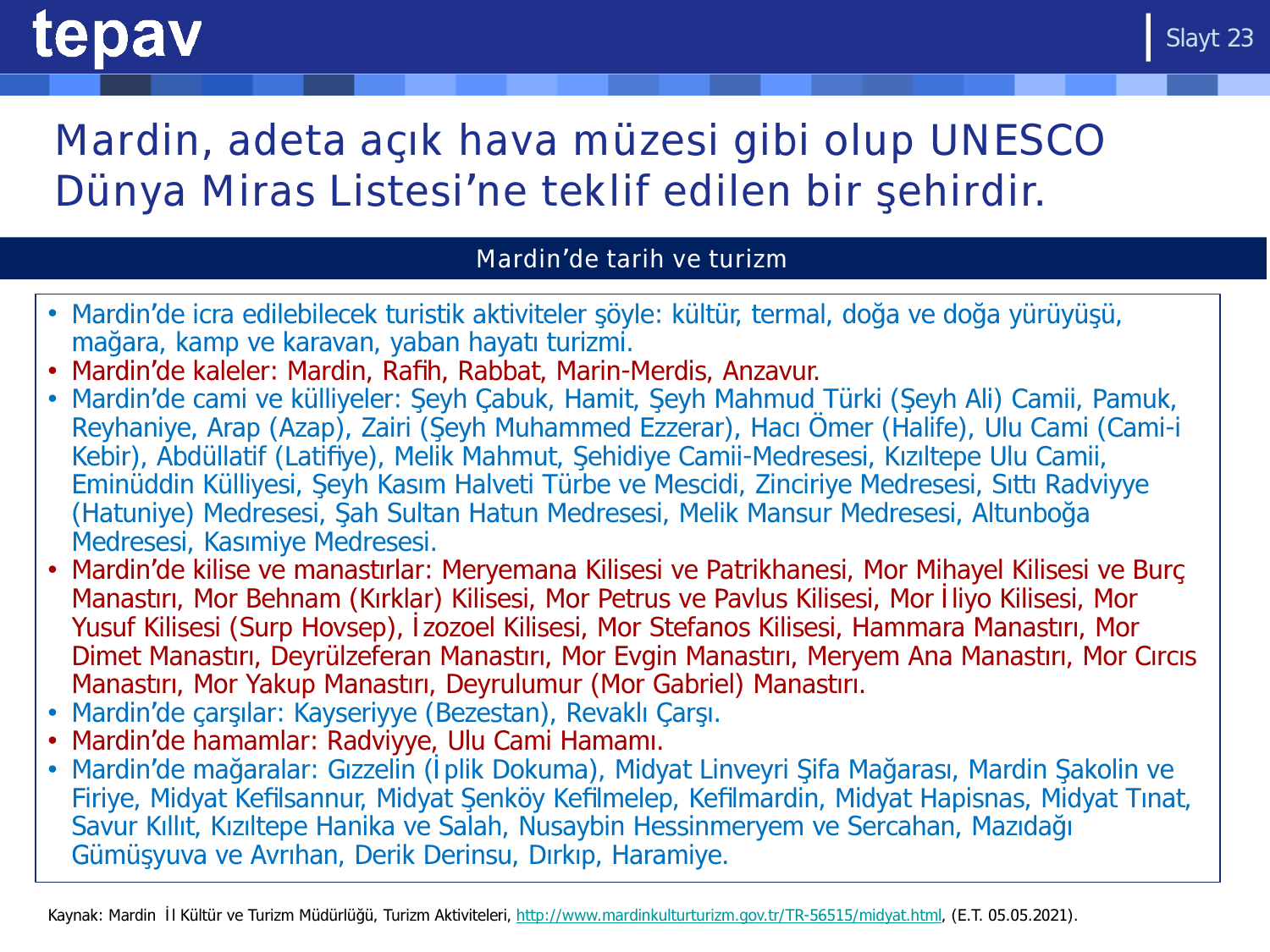

Slayt 23
# Mardin, adeta açık hava müzesi gibi olup UNESCO Dünya Miras Listesi’ne teklif edilen bir şehirdir.
Mardin’de tarih ve turizm
Mardin’de icra edilebilecek turistik aktiviteler şöyle: kültür, termal, doğa ve doğa yürüyüşü, mağara, kamp ve karavan, yaban hayatı turizmi.
Mardin’de kaleler: Mardin, Rafih, Rabbat, Marin-Merdis, Anzavur.
Mardin’de cami ve külliyeler: Şeyh Çabuk, Hamit, Şeyh Mahmud Türki (Şeyh Ali) Camii, Pamuk, Reyhaniye, Arap (Azap), Zairi (Şeyh Muhammed Ezzerar), Hacı Ömer (Halife), Ulu Cami (Cami-i Kebir), Abdüllatif (Latifiye), Melik Mahmut, Şehidiye Camii-Medresesi, Kızıltepe Ulu Camii, Eminüddin Külliyesi, Şeyh Kasım Halveti Türbe ve Mescidi, Zinciriye Medresesi, Sıttı Radviyye (Hatuniye) Medresesi, Şah Sultan Hatun Medresesi, Melik Mansur Medresesi, Altunboğa Medresesi, Kasımiye Medresesi.
Mardin’de kilise ve manastırlar: Meryemana Kilisesi ve Patrikhanesi, Mor Mihayel Kilisesi ve Burç Manastırı, Mor Behnam (Kırklar) Kilisesi, Mor Petrus ve Pavlus Kilisesi, Mor İliyo Kilisesi, Mor Yusuf Kilisesi (Surp Hovsep), İzozoel Kilisesi, Mor Stefanos Kilisesi, Hammara Manastırı, Mor Dimet Manastırı, Deyrülzeferan Manastırı, Mor Evgin Manastırı, Meryem Ana Manastırı, Mor Cırcıs Manastırı, Mor Yakup Manastırı, Deyrulumur (Mor Gabriel) Manastırı.
Mardin’de çarşılar: Kayseriyye (Bezestan), Revaklı Çarşı.
Mardin’de hamamlar: Radviyye, Ulu Cami Hamamı.
Mardin’de mağaralar: Gızzelin (İplik Dokuma), Midyat Linveyri Şifa Mağarası, Mardin Şakolin ve Firiye, Midyat Kefilsannur, Midyat Şenköy Kefilmelep, Kefilmardin, Midyat Hapisnas, Midyat Tınat, Savur Kıllıt, Kızıltepe Hanika ve Salah, Nusaybin Hessinmeryem ve Sercahan, Mazıdağı Gümüşyuva ve Avrıhan, Derik Derinsu, Dırkıp, Haramiye.
Kaynak: Mardin  İl Kültür ve Turizm Müdürlüğü, Turizm Aktiviteleri, http://www.mardinkulturturizm.gov.tr/TR-56515/midyat.html, (E.T. 05.05.2021).